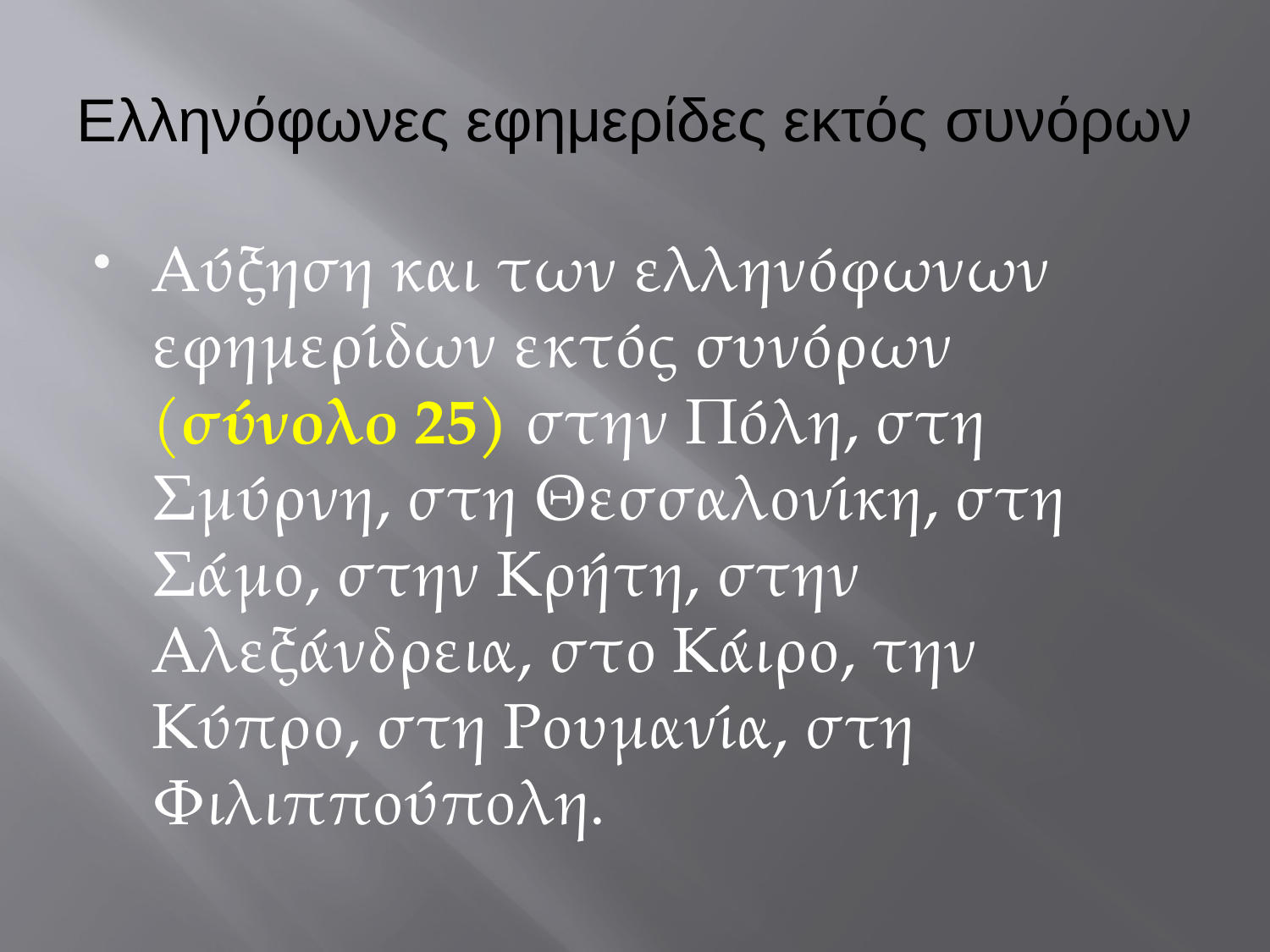

# Ελληνόφωνες εφημερίδες εκτός συνόρων
Αύξηση και των ελληνόφωνων εφημερίδων εκτός συνόρων (σύνολο 25) στην Πόλη, στη Σμύρνη, στη Θεσσαλονίκη, στη Σάμο, στην Κρήτη, στην Αλεξάνδρεια, στο Κάιρο, την Κύπρο, στη Ρουμανία, στη Φιλιππούπολη.